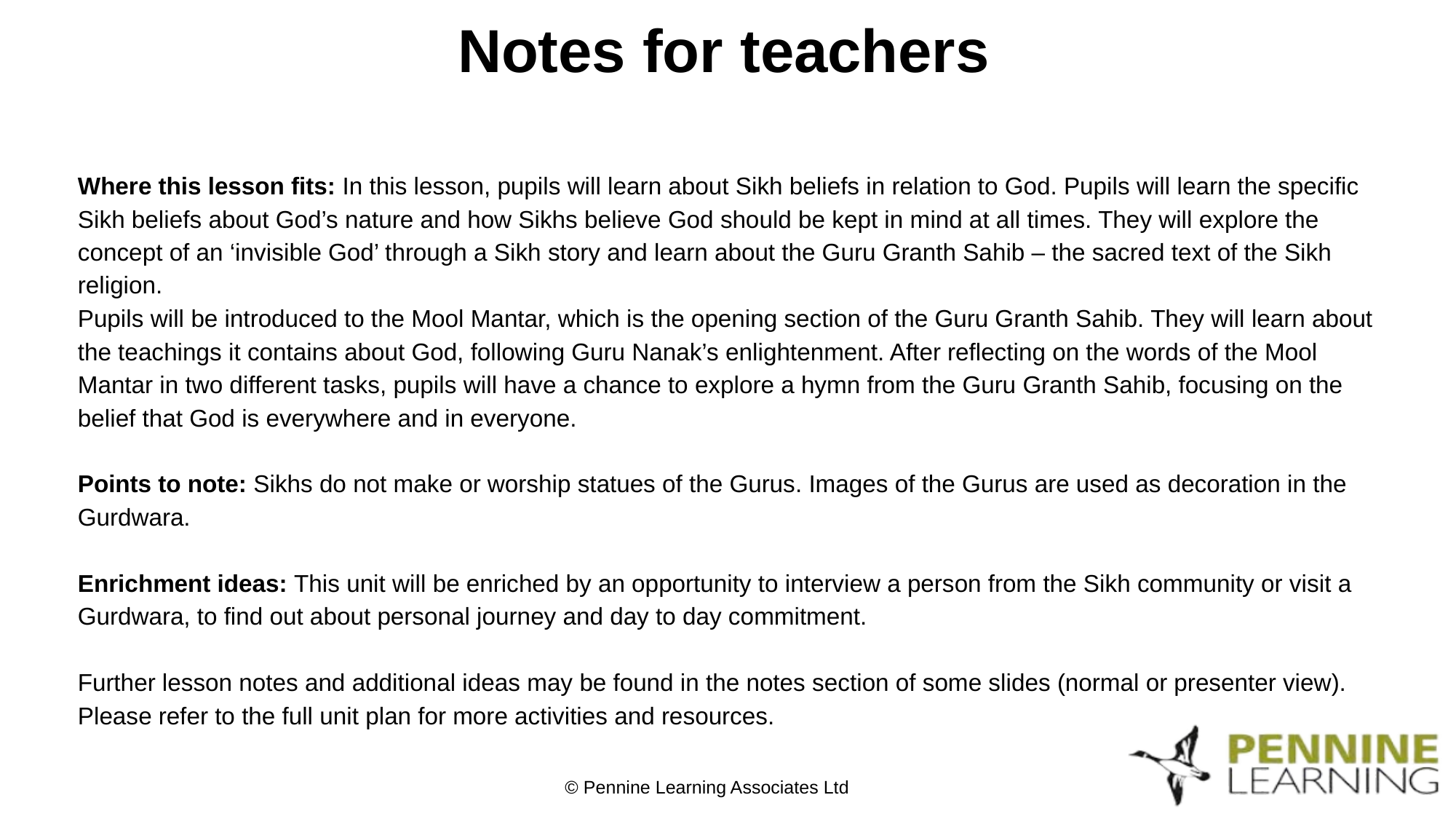

Notes for teachers
Where this lesson fits: In this lesson, pupils will learn about Sikh beliefs in relation to God. Pupils will learn the specific Sikh beliefs about God’s nature and how Sikhs believe God should be kept in mind at all times. They will explore the concept of an ‘invisible God’ through a Sikh story and learn about the Guru Granth Sahib – the sacred text of the Sikh religion.
Pupils will be introduced to the Mool Mantar, which is the opening section of the Guru Granth Sahib. They will learn about the teachings it contains about God, following Guru Nanak’s enlightenment. After reflecting on the words of the Mool Mantar in two different tasks, pupils will have a chance to explore a hymn from the Guru Granth Sahib, focusing on the belief that God is everywhere and in everyone.

Points to note: Sikhs do not make or worship statues of the Gurus. Images of the Gurus are used as decoration in the Gurdwara.

Enrichment ideas: This unit will be enriched by an opportunity to interview a person from the Sikh community or visit a Gurdwara, to find out about personal journey and day to day commitment.

Further lesson notes and additional ideas may be found in the notes section of some slides (normal or presenter view). Please refer to the full unit plan for more activities and resources.